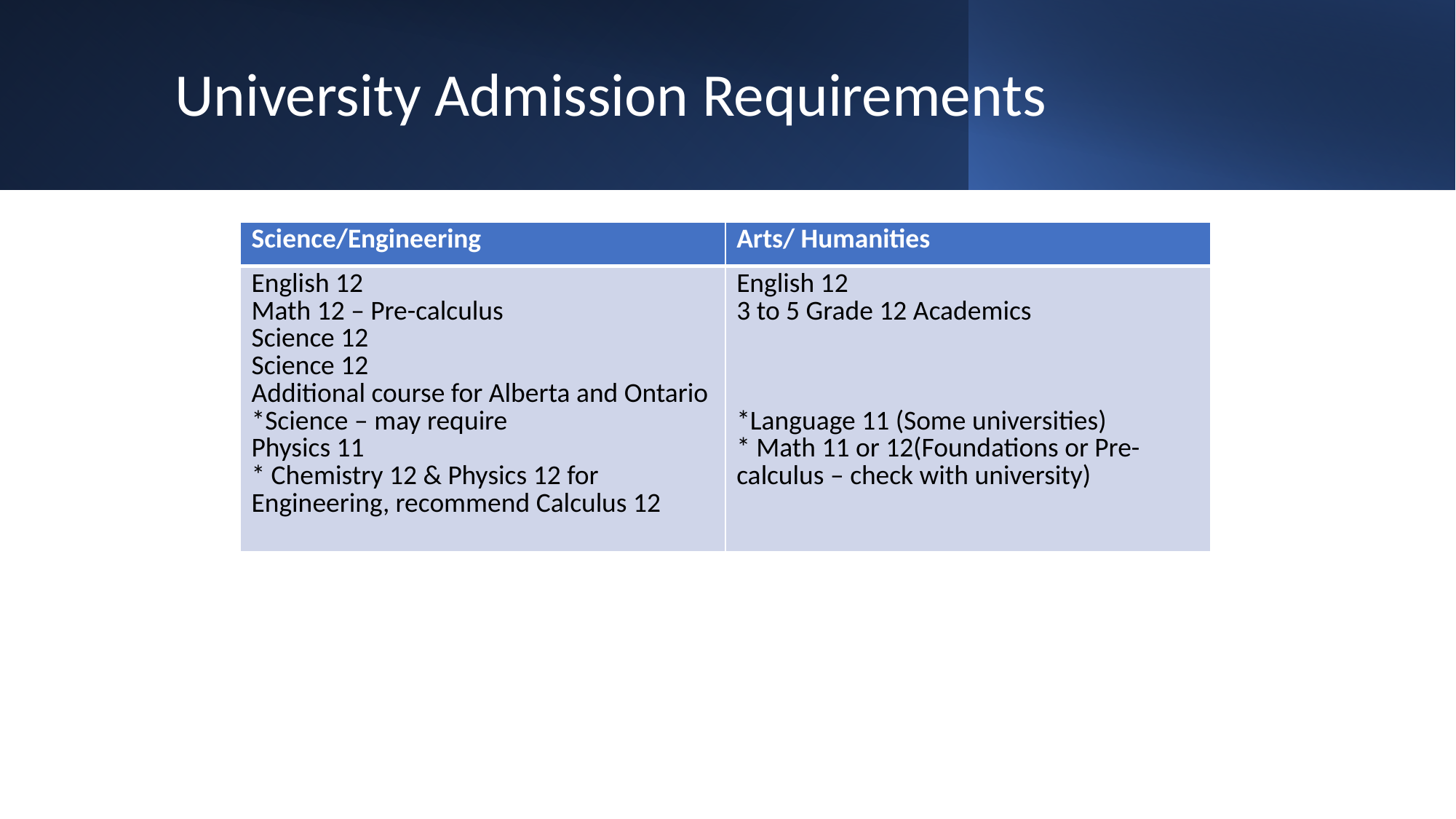

# University Admission Requirements
| Science/Engineering | Arts/ Humanities |
| --- | --- |
| English 12 Math 12 – Pre-calculus Science 12 Science 12 Additional course for Alberta and Ontario \*Science – may require Physics 11 \* Chemistry 12 & Physics 12 for Engineering, recommend Calculus 12 | English 12 3 to 5 Grade 12 Academics \*Language 11 (Some universities) \* Math 11 or 12(Foundations or Pre-calculus – check with university) |